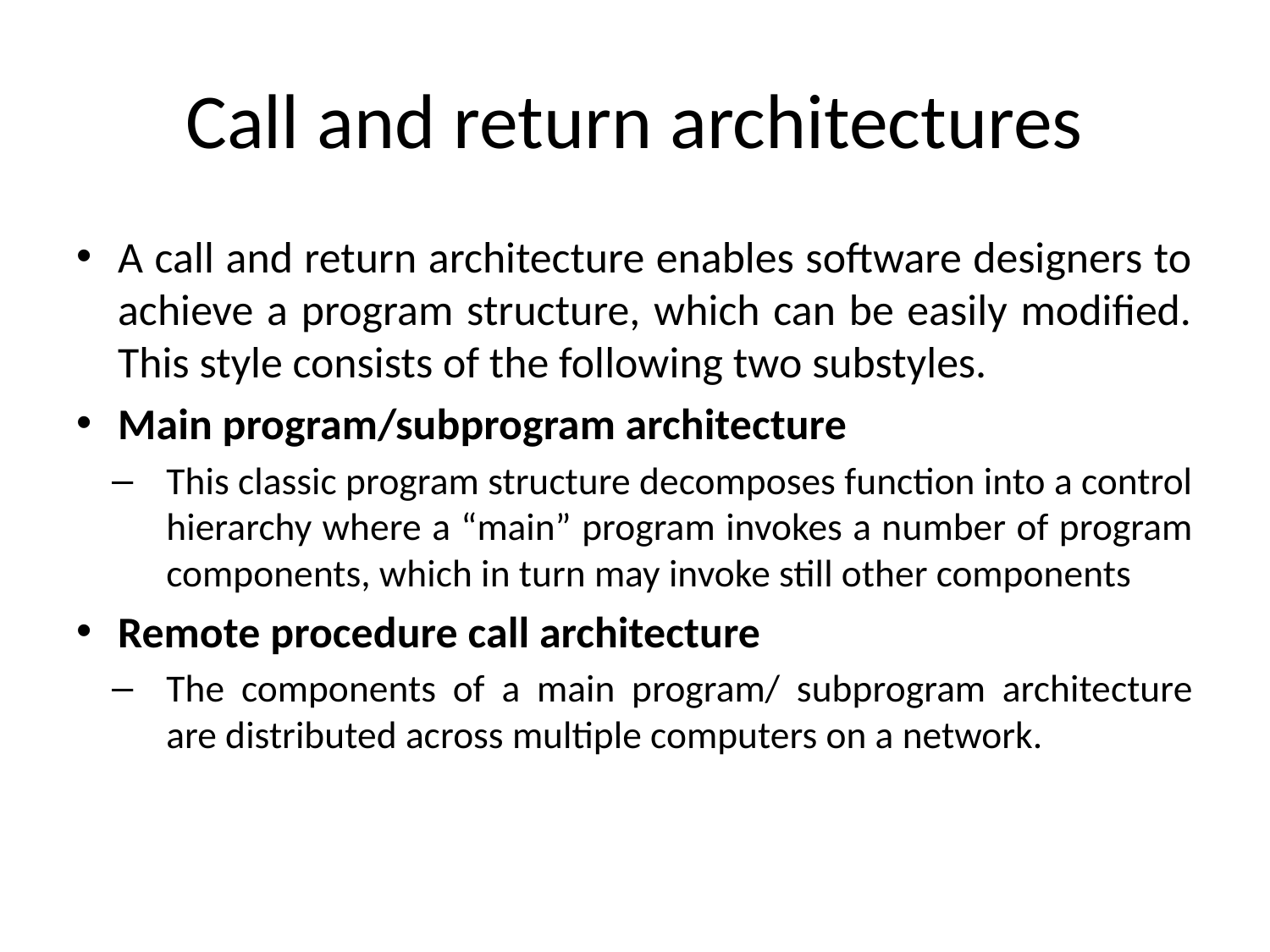

# Call and return architectures
A call and return architecture enables software designers to achieve a program structure, which can be easily modified. This style consists of the following two substyles.
Main program/subprogram architecture
This classic program structure decomposes function into a control hierarchy where a “main” program invokes a number of program components, which in turn may invoke still other components
Remote procedure call architecture
The components of a main program/ subprogram architecture are distributed across multiple computers on a network.